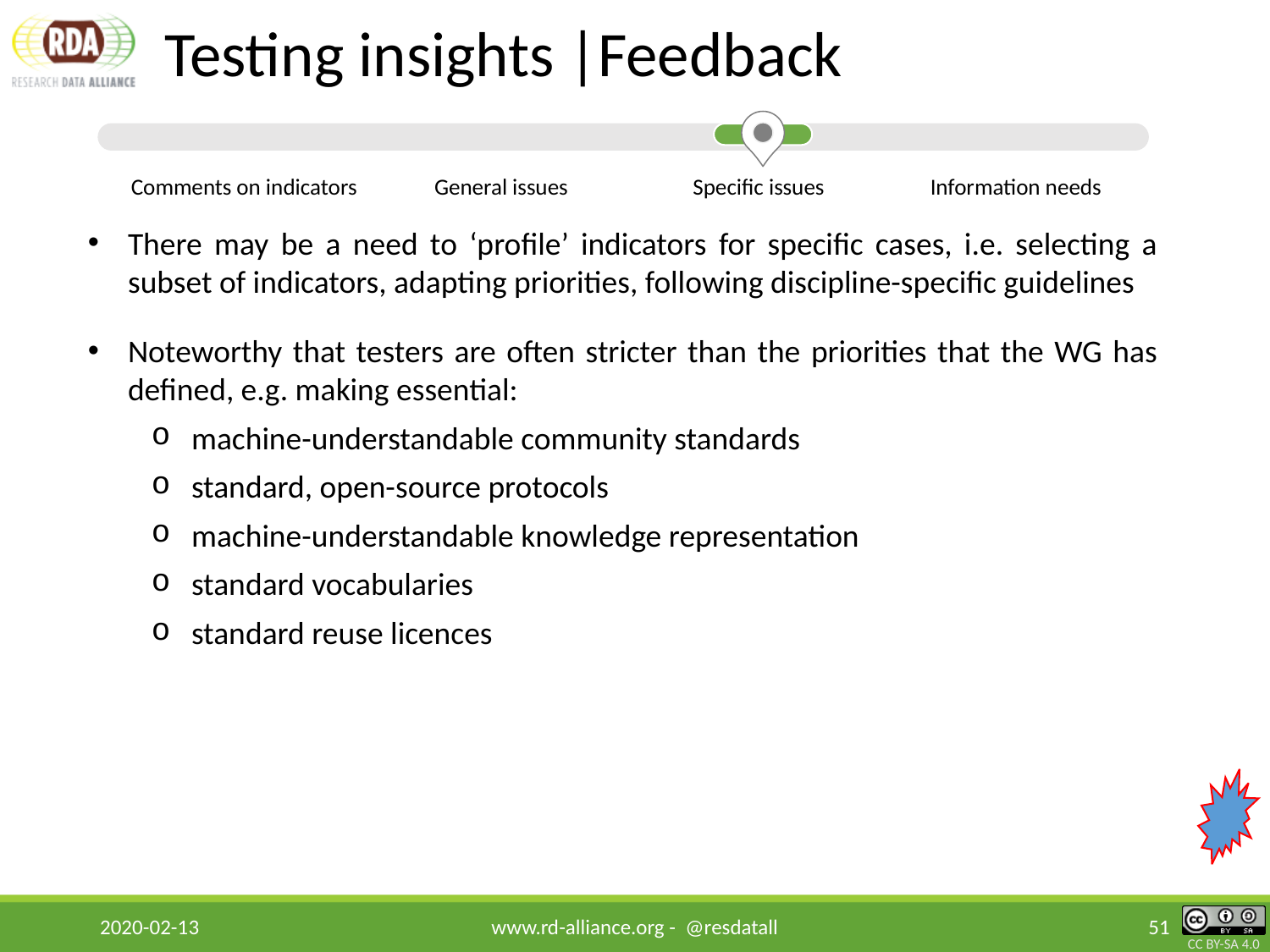

# Testing insights |Feedback

Comments on indicators
General issues
Specific issues
Information needs
There may be a need to ‘profile’ indicators for specific cases, i.e. selecting a subset of indicators, adapting priorities, following discipline-specific guidelines
Noteworthy that testers are often stricter than the priorities that the WG has defined, e.g. making essential:
machine-understandable community standards
standard, open-source protocols
machine-understandable knowledge representation
standard vocabularies
standard reuse licences

2020-02-13
www.rd-alliance.org -  @resdatall
51